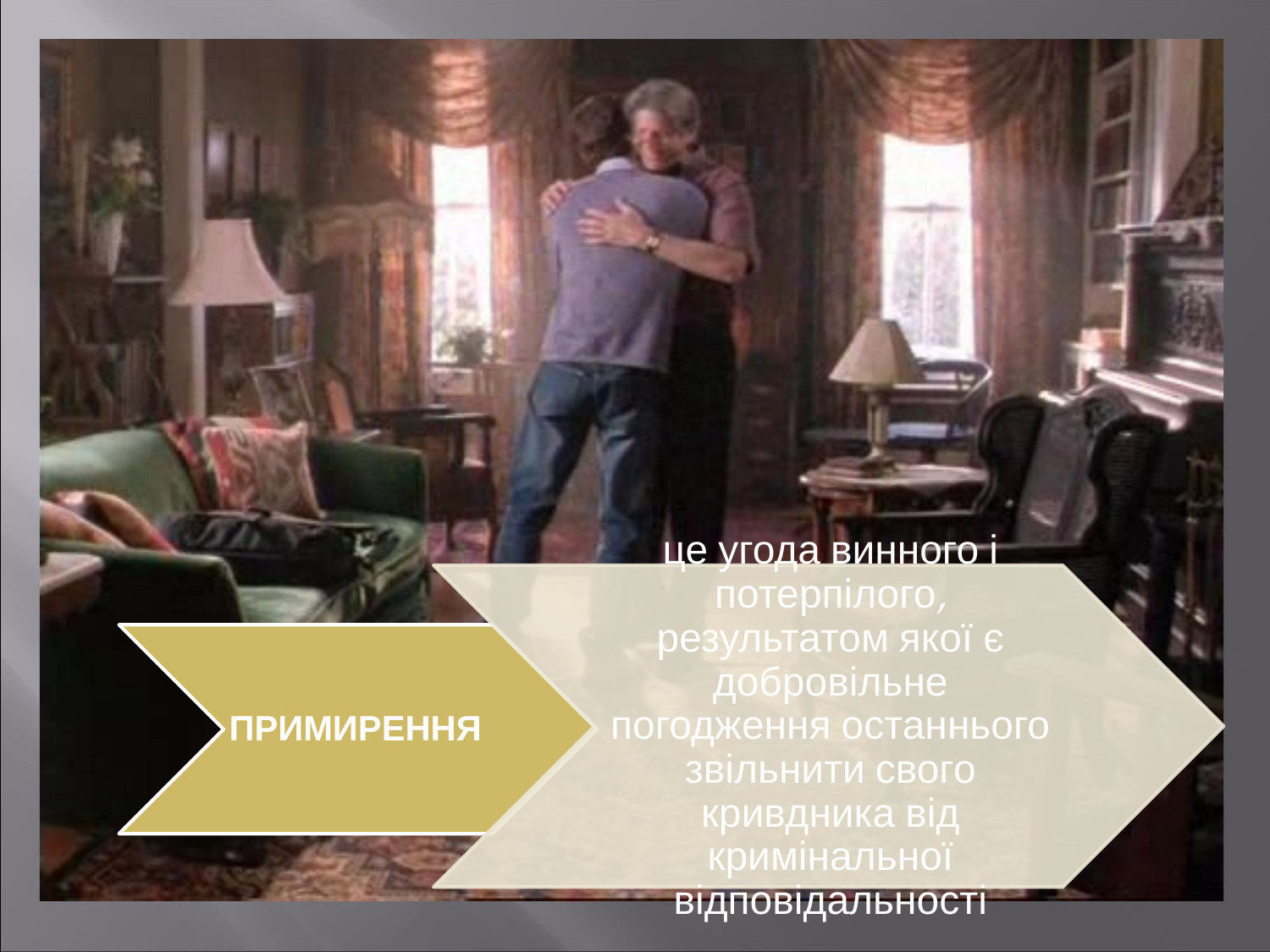

ПРИМИРЕННЯ
це угода винного і потерпілого, результатом якої є добровільне погодження останнього звільнити свого кривдника від кримінальної відповідальності